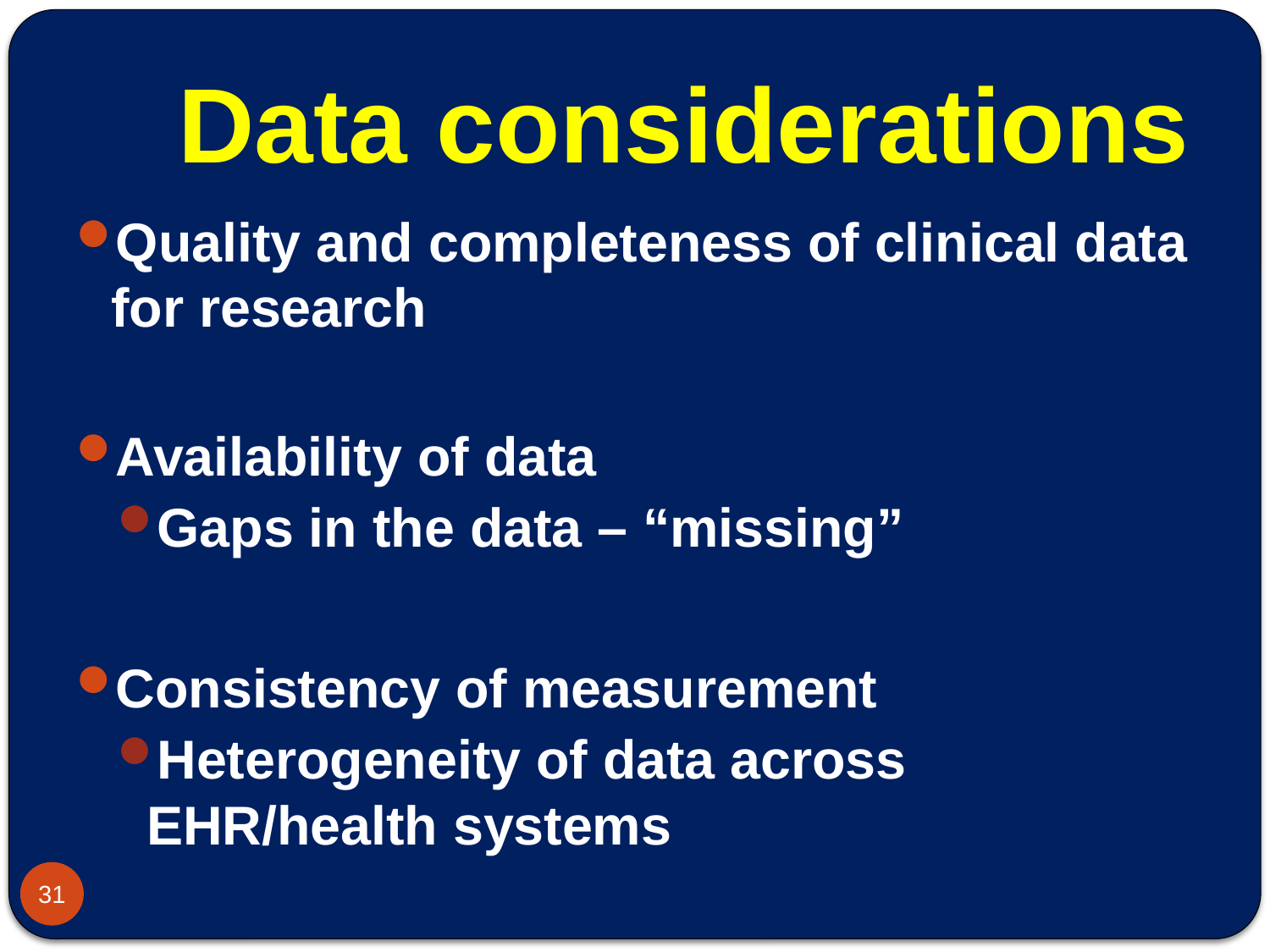

# Data considerations
Quality and completeness of clinical data for research

Availability of data
Gaps in the data – “missing”

Consistency of measurement
Heterogeneity of data across EHR/health systems
31